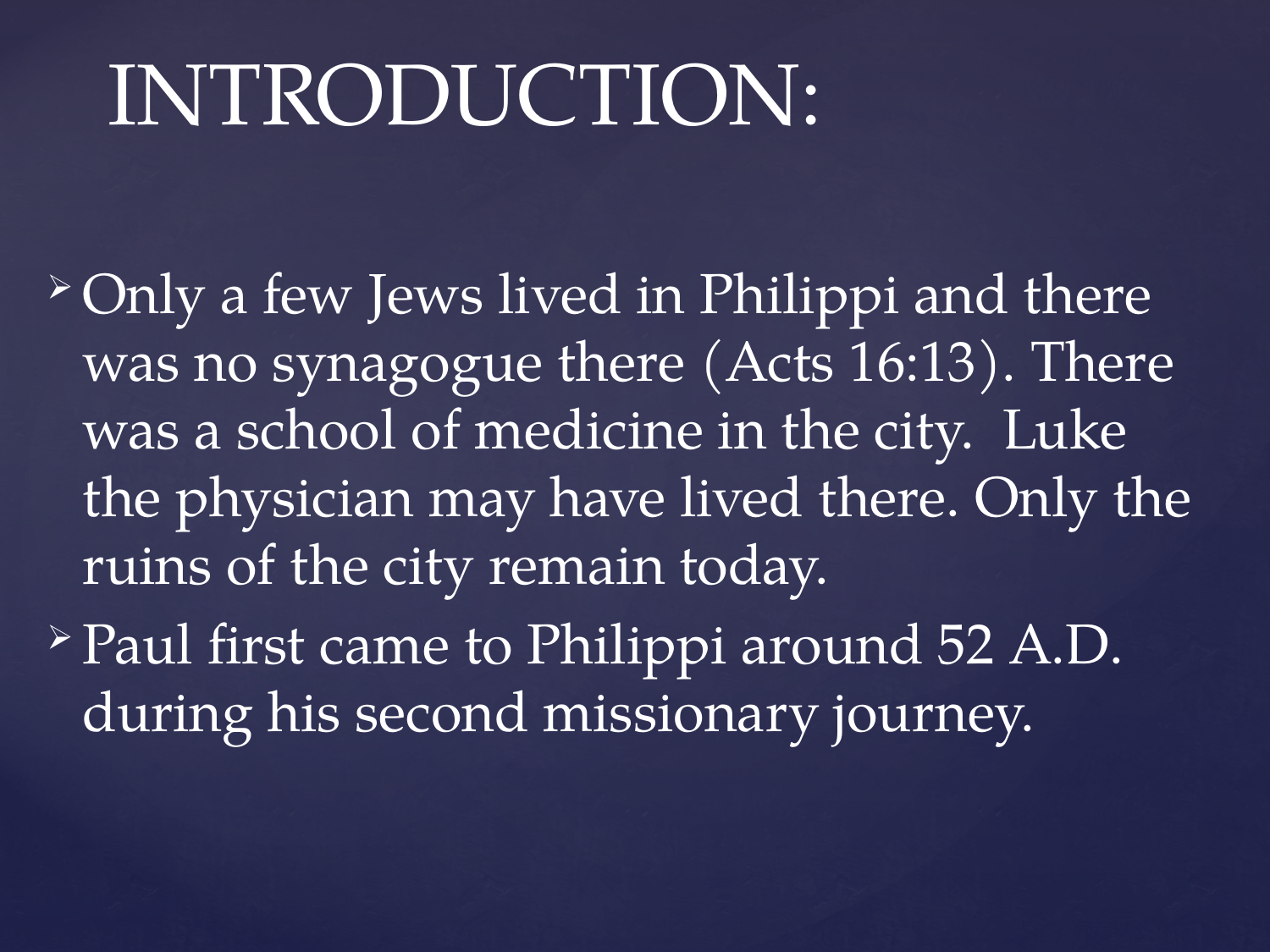

# INTRODUCTION:
Only a few Jews lived in Philippi and there was no synagogue there (Acts 16:13). There was a school of medicine in the city.  Luke the physician may have lived there. Only the ruins of the city remain today.
Paul first came to Philippi around 52 A.D. during his second missionary journey.